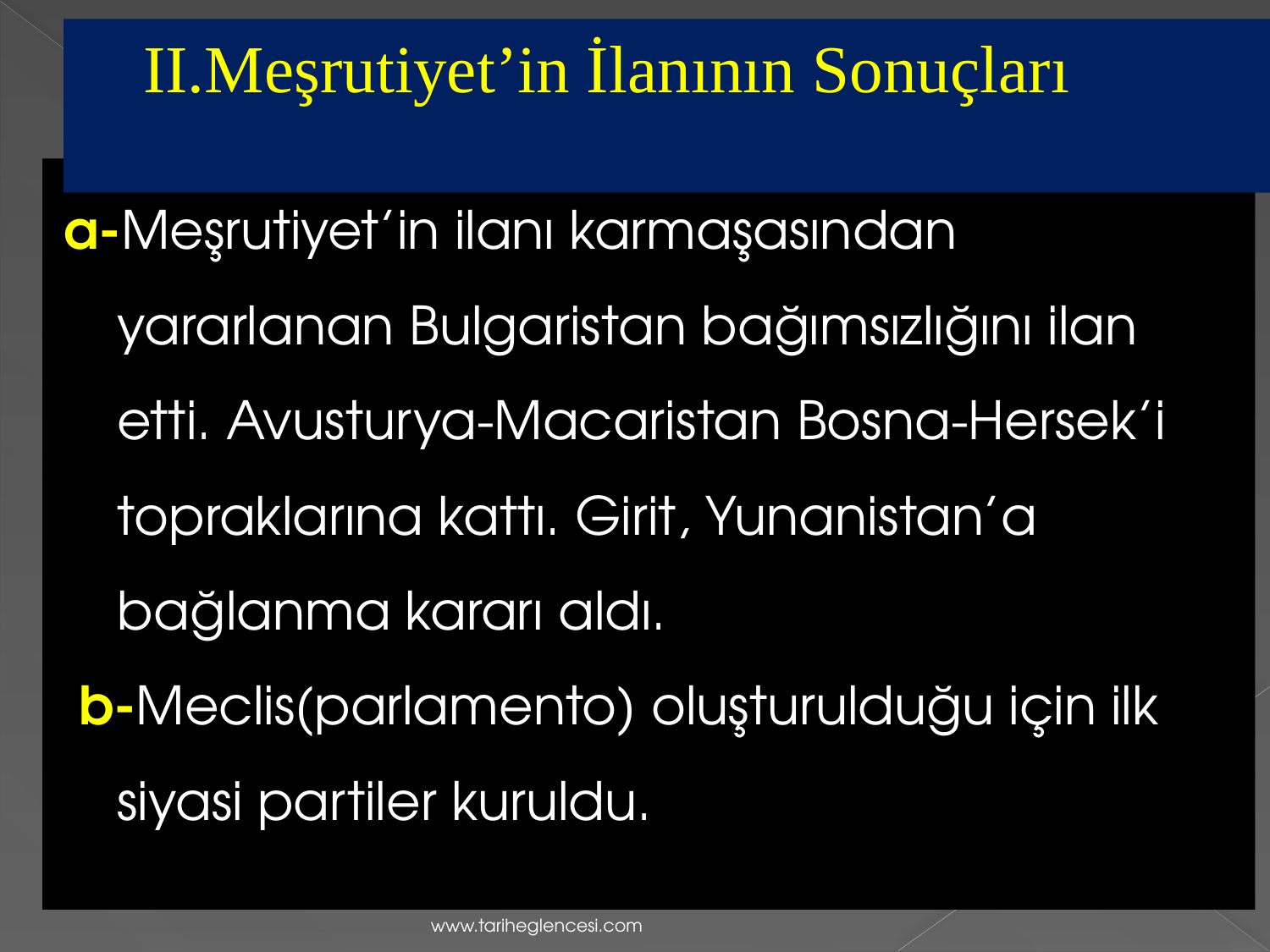

# II.Meşrutiyet’in İlanının Sonuçları
a-Meşrutiyet’in ilanı karmaşasından yararlanan Bulgaristan bağımsızlığını ilan etti. Avusturya-Macaristan Bosna-Hersek’i topraklarına kattı. Girit, Yunanistan’a bağlanma kararı aldı.
 b-Meclis(parlamento) oluşturulduğu için ilk siyasi partiler kuruldu.

www.tariheglencesi.com